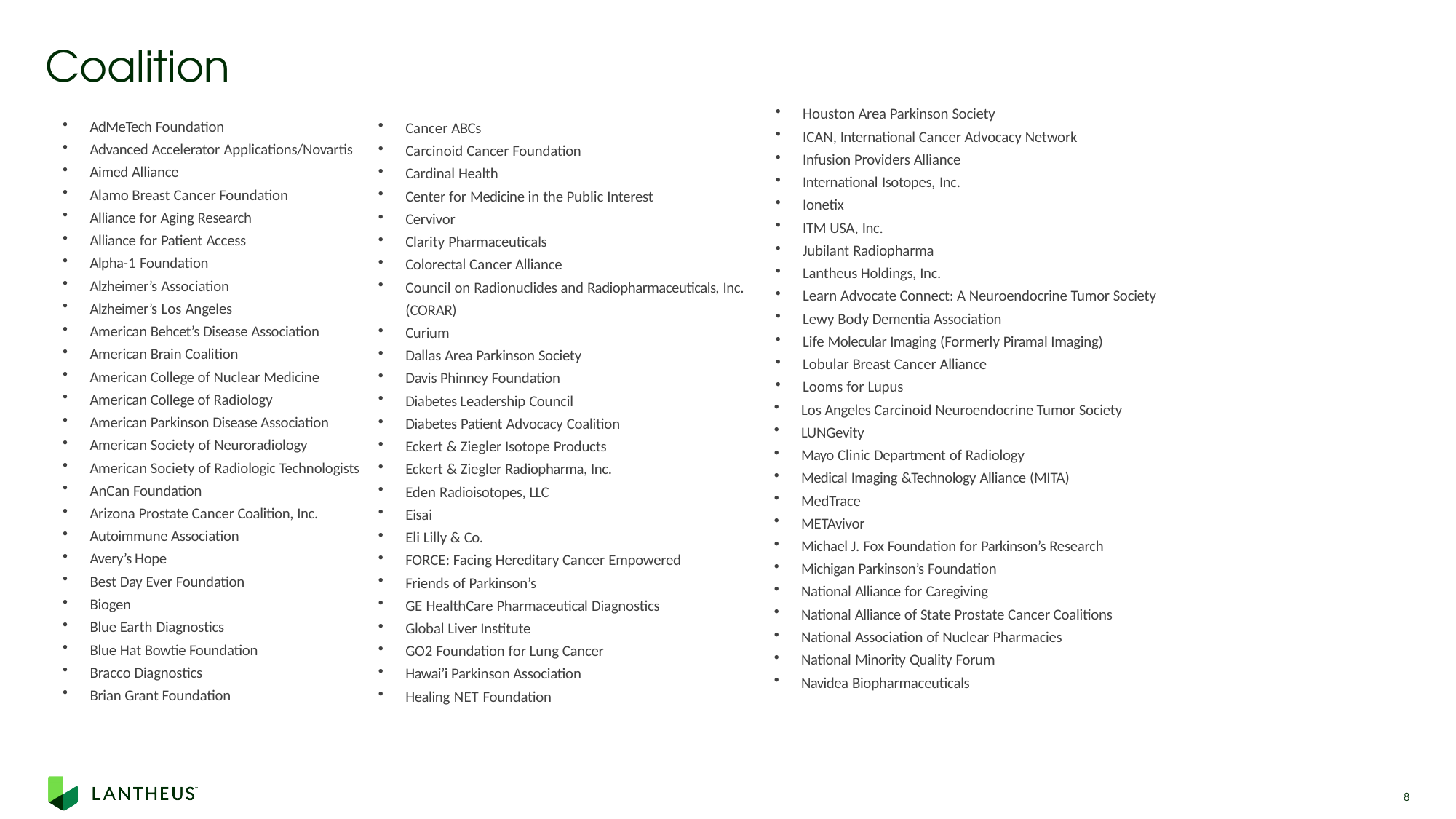

# Coalition
Houston Area Parkinson Society
ICAN, International Cancer Advocacy Network
Infusion Providers Alliance
International Isotopes, Inc.
Ionetix
ITM USA, Inc.
Jubilant Radiopharma
Lantheus Holdings, Inc.
Learn Advocate Connect: A Neuroendocrine Tumor Society
Lewy Body Dementia Association
Life Molecular Imaging (Formerly Piramal Imaging)
Lobular Breast Cancer Alliance
Looms for Lupus
Los Angeles Carcinoid Neuroendocrine Tumor Society
LUNGevity
Mayo Clinic Department of Radiology
Medical Imaging &Technology Alliance (MITA)
MedTrace
METAvivor
Michael J. Fox Foundation for Parkinson’s Research
Michigan Parkinson’s Foundation
National Alliance for Caregiving
National Alliance of State Prostate Cancer Coalitions
National Association of Nuclear Pharmacies
National Minority Quality Forum
Navidea Biopharmaceuticals
AdMeTech Foundation
Advanced Accelerator Applications/Novartis
Aimed Alliance
Alamo Breast Cancer Foundation
Alliance for Aging Research
Alliance for Patient Access
Alpha-1 Foundation
Alzheimer’s Association
Alzheimer’s Los Angeles
American Behcet’s Disease Association
American Brain Coalition
American College of Nuclear Medicine
American College of Radiology
American Parkinson Disease Association
American Society of Neuroradiology
American Society of Radiologic Technologists
AnCan Foundation
Arizona Prostate Cancer Coalition, Inc.
Autoimmune Association
Avery’s Hope
Best Day Ever Foundation
Biogen
Blue Earth Diagnostics
Blue Hat Bowtie Foundation
Bracco Diagnostics
Brian Grant Foundation
Cancer ABCs
Carcinoid Cancer Foundation
Cardinal Health
Center for Medicine in the Public Interest
Cervivor
Clarity Pharmaceuticals
Colorectal Cancer Alliance
Council on Radionuclides and Radiopharmaceuticals, Inc. (CORAR)
Curium
Dallas Area Parkinson Society
Davis Phinney Foundation
Diabetes Leadership Council
Diabetes Patient Advocacy Coalition
Eckert & Ziegler Isotope Products
Eckert & Ziegler Radiopharma, Inc.
Eden Radioisotopes, LLC
Eisai
Eli Lilly & Co.
FORCE: Facing Hereditary Cancer Empowered
Friends of Parkinson’s
GE HealthCare Pharmaceutical Diagnostics
Global Liver Institute
GO2 Foundation for Lung Cancer
Hawai’i Parkinson Association
Healing NET Foundation
8